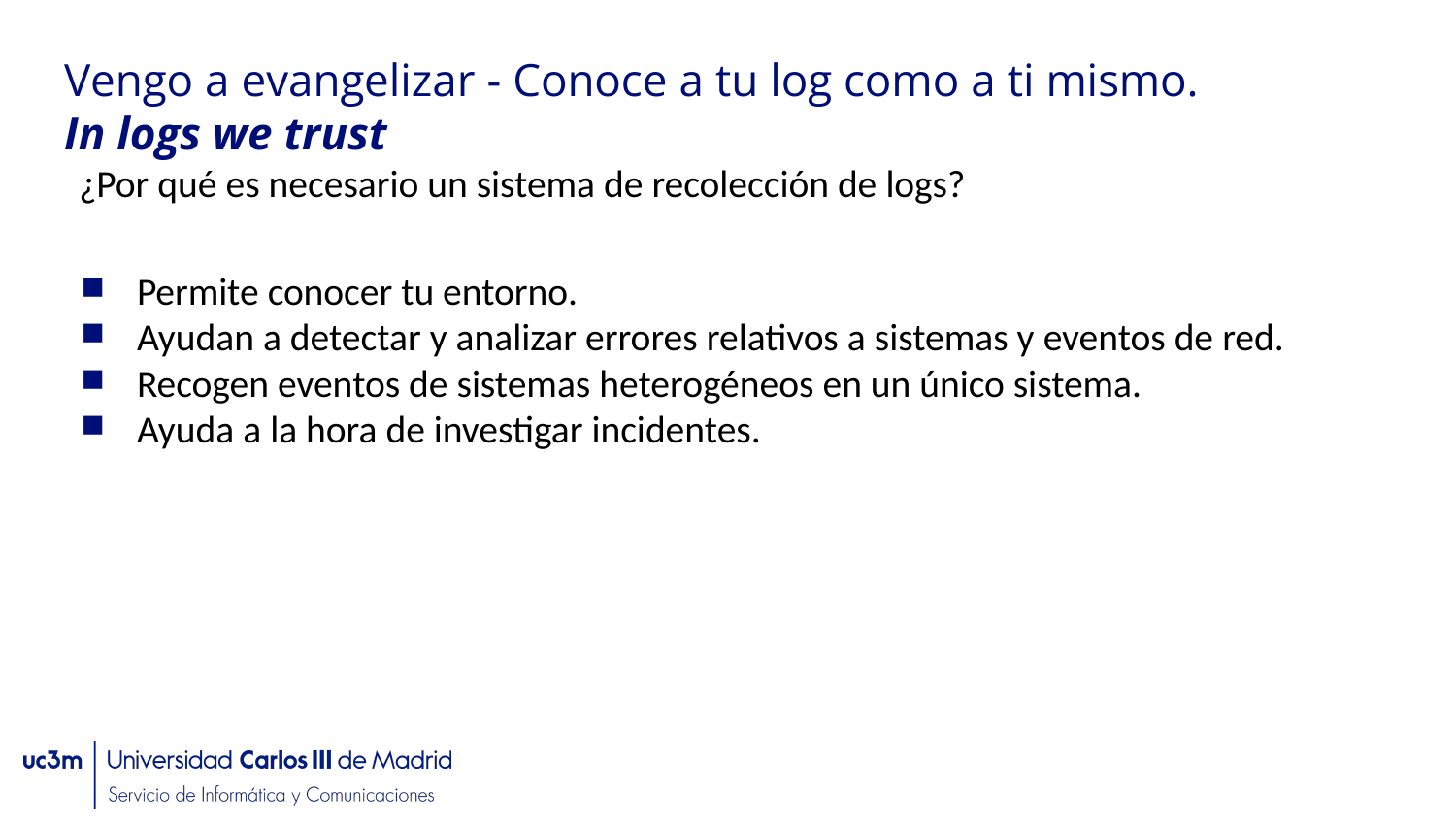

# Vengo a evangelizar - Conoce a tu log como a ti mismo. In logs we trust
¿Por qué es necesario un sistema de recolección de logs?
Permite conocer tu entorno.
Ayudan a detectar y analizar errores relativos a sistemas y eventos de red.
Recogen eventos de sistemas heterogéneos en un único sistema.
Ayuda a la hora de investigar incidentes.